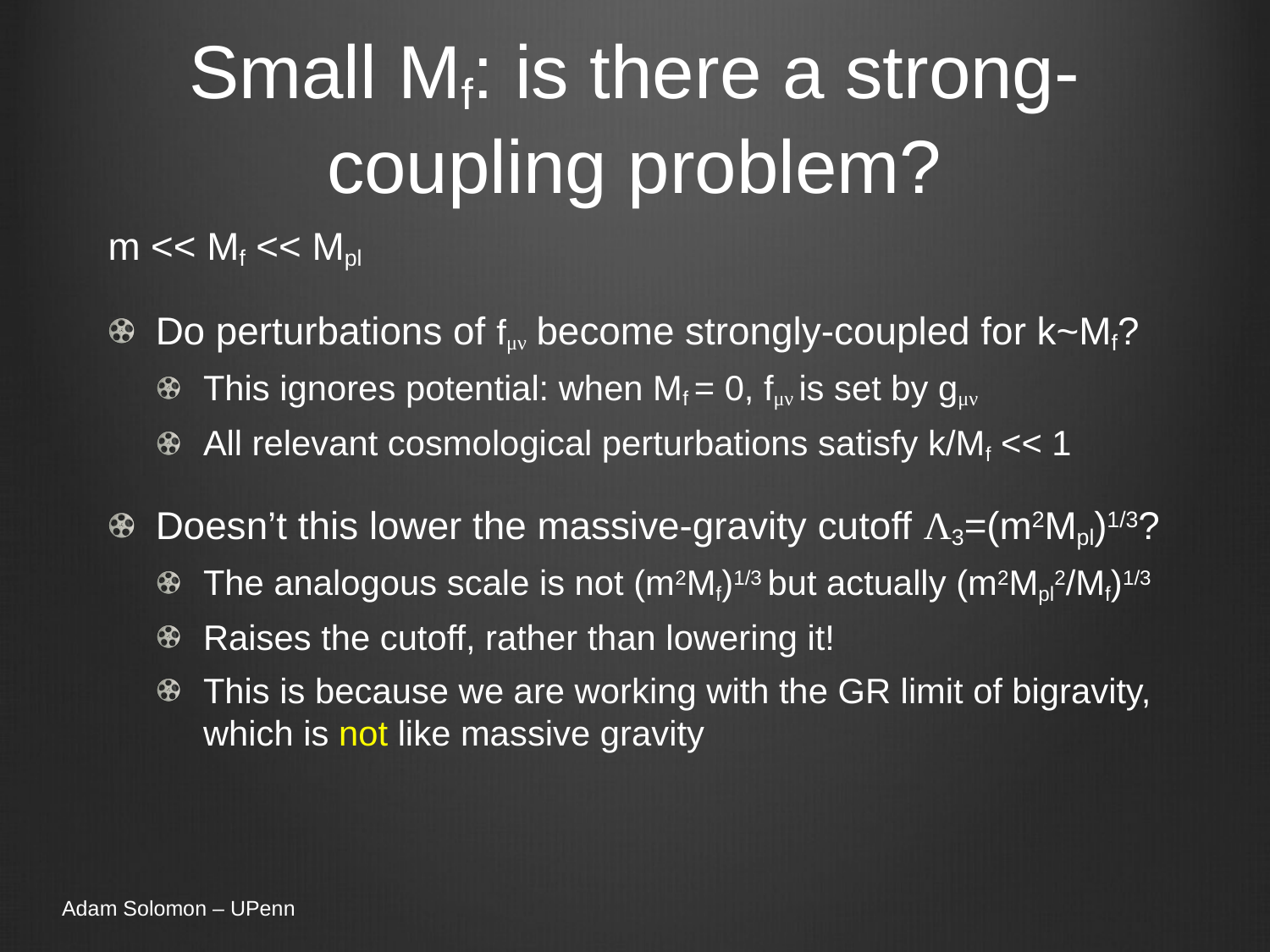

# Small Mf: is there a strong-coupling problem?
m << Mf << Mpl
Do perturbations of fμν become strongly-coupled for k~Mf?
This ignores potential: when Mf = 0, fμν is set by gμν
All relevant cosmological perturbations satisfy k/Mf << 1
Doesn’t this lower the massive-gravity cutoff Λ3=(m2Mpl)1/3?
The analogous scale is not (m2Mf)1/3 but actually (m2Mpl2/Mf)1/3
Raises the cutoff, rather than lowering it!
This is because we are working with the GR limit of bigravity, which is not like massive gravity
Adam Solomon – UPenn